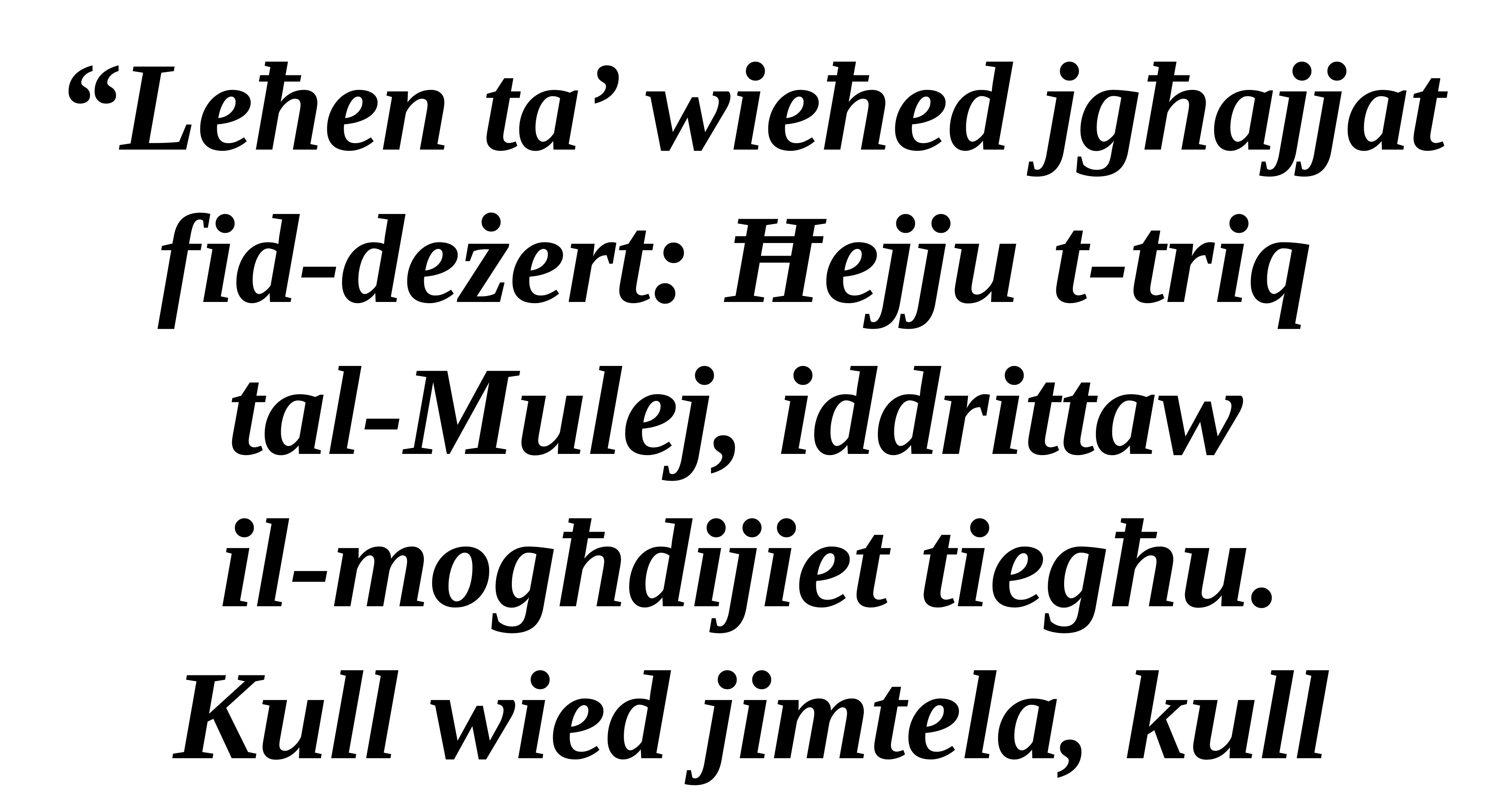

“Leħen ta’ wieħed jgħajjat fid-deżert: Ħejju t-triq
tal-Mulej, iddrittaw
il-mogħdijiet tiegħu.
Kull wied jimtela, kull